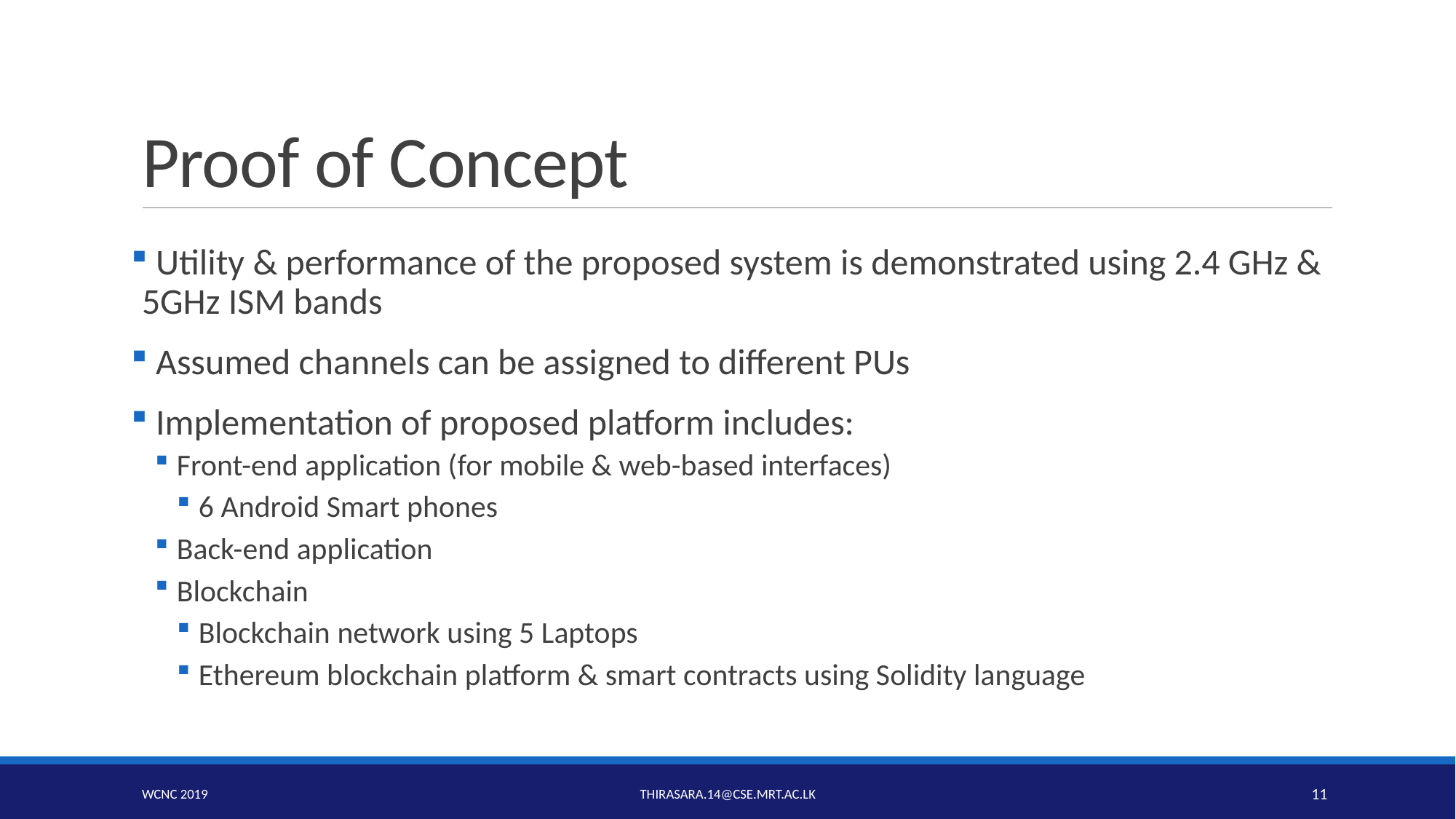

# Proof of Concept
 Utility & performance of the proposed system is demonstrated using 2.4 GHz & 5GHz ISM bands
 Assumed channels can be assigned to different PUs
 Implementation of proposed platform includes:
Front-end application (for mobile & web-based interfaces)
6 Android Smart phones
Back-end application
Blockchain
Blockchain network using 5 Laptops
Ethereum blockchain platform & smart contracts using Solidity language

WCNC 2019
thirasara.14@cse.mrt.ac.lk
11